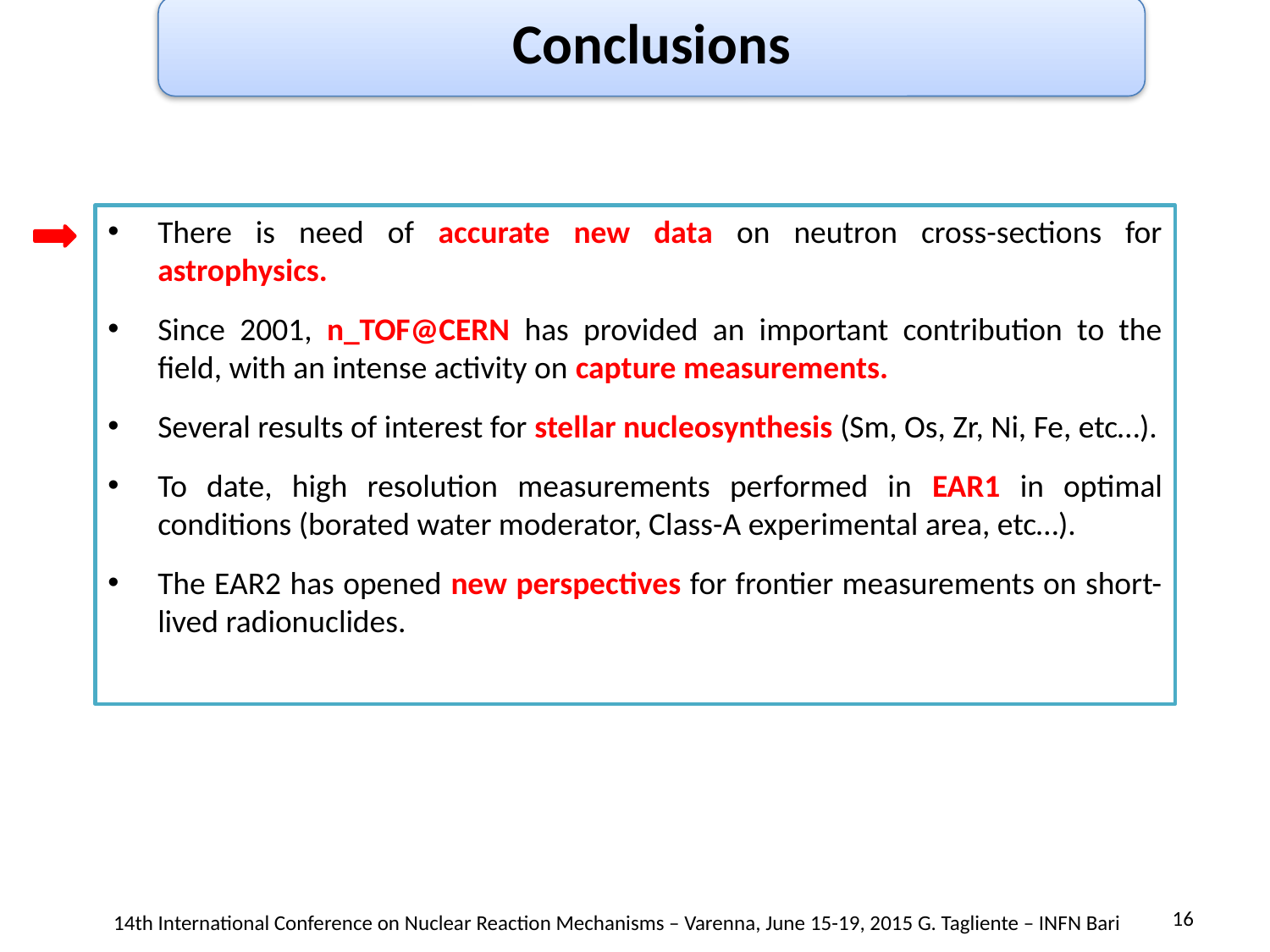

Conclusions
There is need of accurate new data on neutron cross-sections for astrophysics.
Since 2001, n_TOF@CERN has provided an important contribution to the field, with an intense activity on capture measurements.
Several results of interest for stellar nucleosynthesis (Sm, Os, Zr, Ni, Fe, etc…).
To date, high resolution measurements performed in EAR1 in optimal conditions (borated water moderator, Class-A experimental area, etc…).
The EAR2 has opened new perspectives for frontier measurements on short-lived radionuclides.

16
14th International Conference on Nuclear Reaction Mechanisms – Varenna, June 15-19, 2015 G. Tagliente – INFN Bari